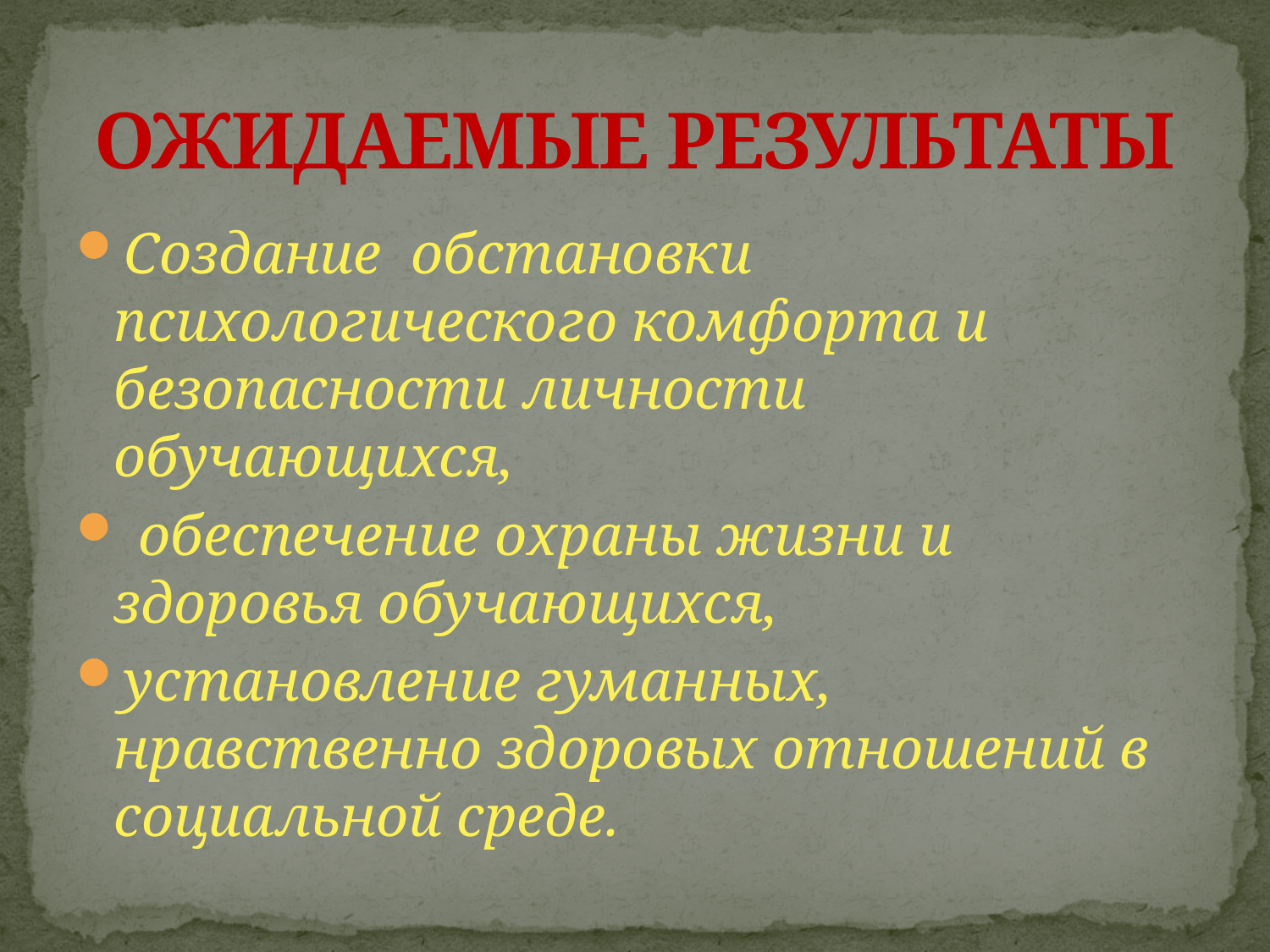

# ОЖИДАЕМЫЕ РЕЗУЛЬТАТЫ
Создание  обстановки психологического комфорта и безопасности личности обучающихся,
 обеспечение охраны жизни и здоровья обучающихся,
установление гуманных, нравственно здоровых отношений в социальной среде.